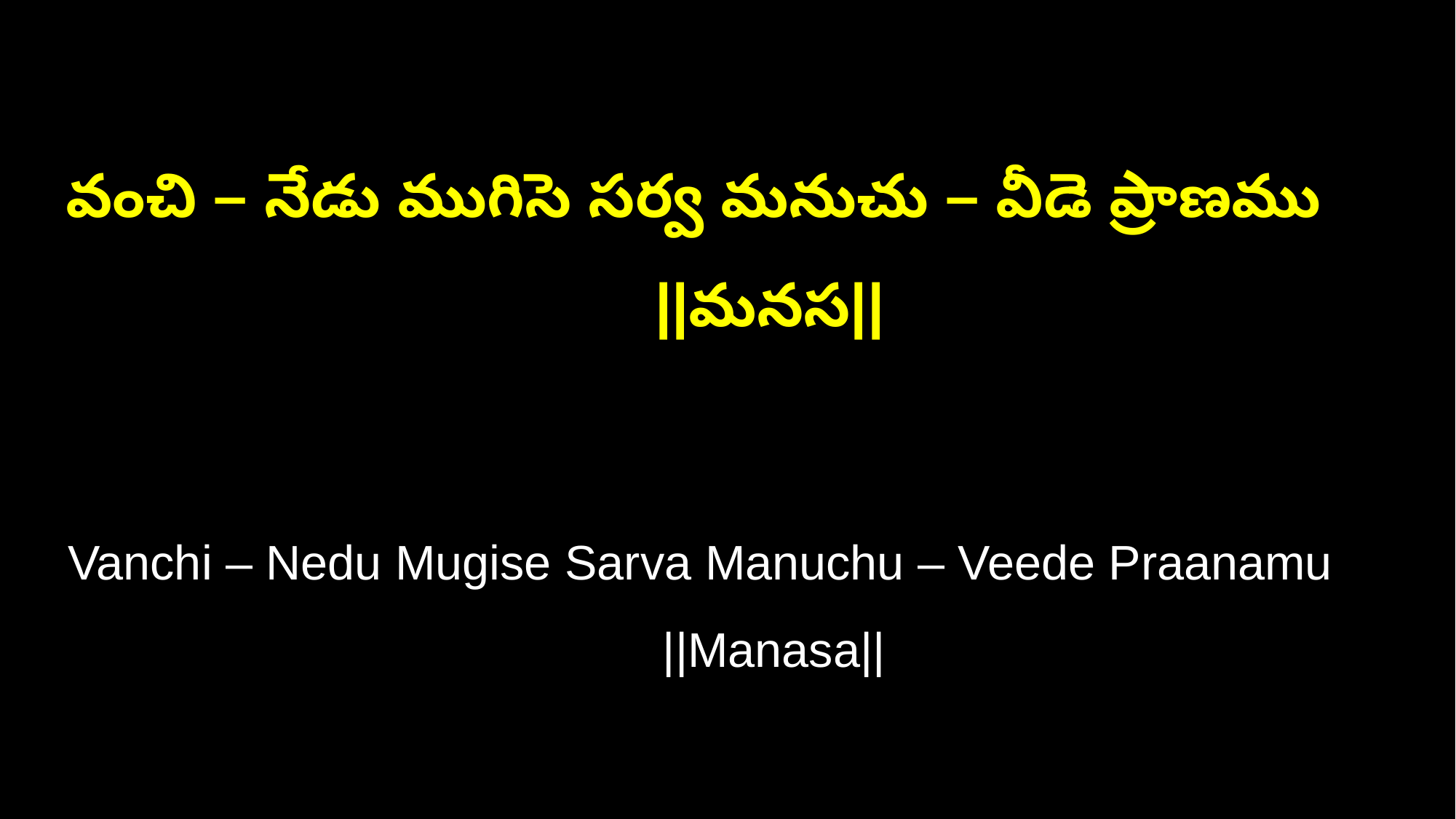

వంచి – నేడు ముగిసె సర్వ మనుచు – వీడె ప్రాణము          ||మనస||
Vanchi – Nedu Mugise Sarva Manuchu – Veede Praanamu            ||Manasa||